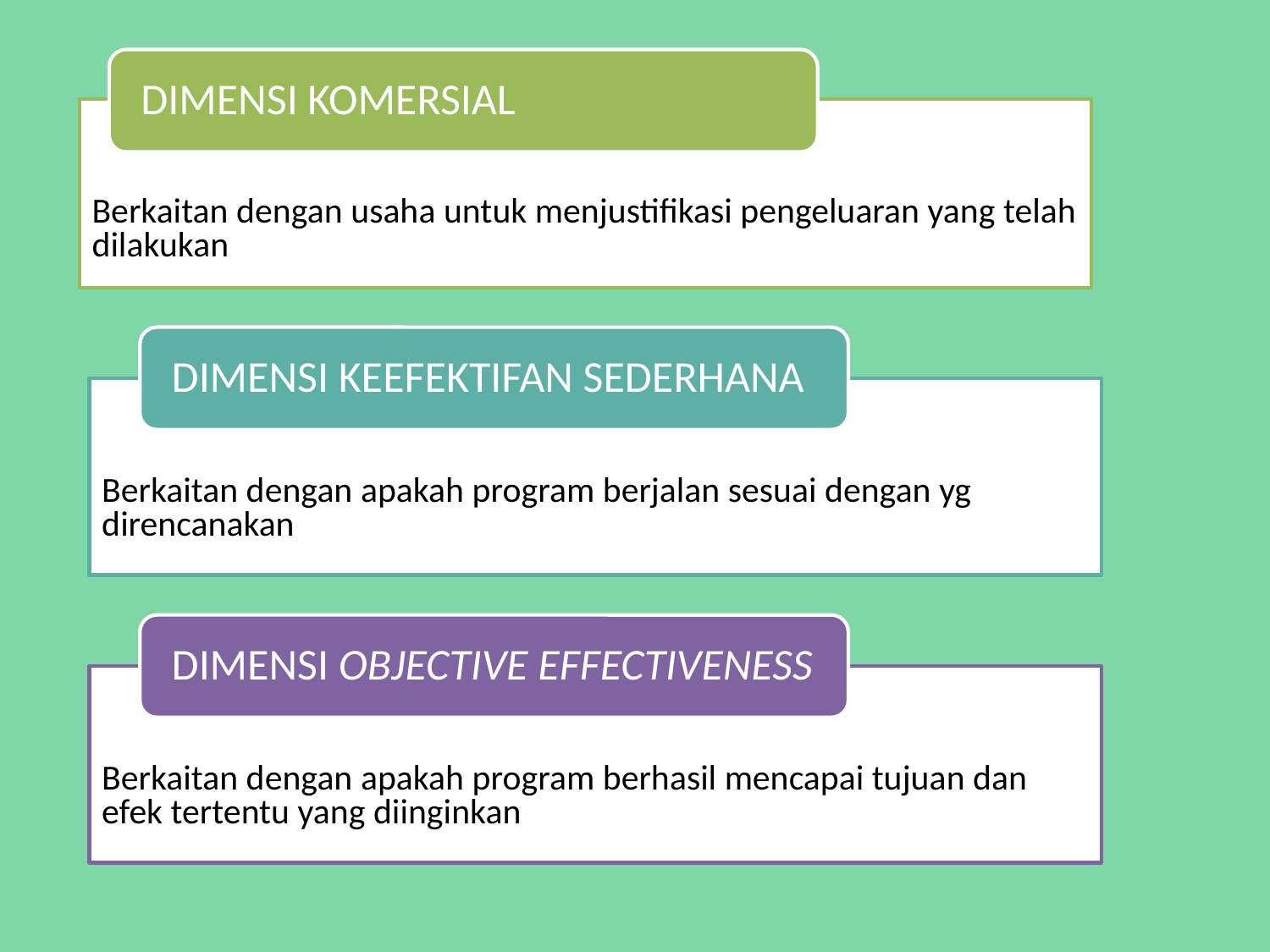

DIMENSI KOMERSIAL

Berkaitan dengan usaha untuk menjustifikasi pengeluaran yang telah dilakukan

DIMENSI KEEFEKTIFAN SEDERHANA

Berkaitan dengan apakah program berjalan sesuai dengan yg direncanakan

DIMENSI OBJECTIVE EFFECTIVENESS

Berkaitan dengan apakah program berhasil mencapai tujuan dan efek tertentu yang diinginkan